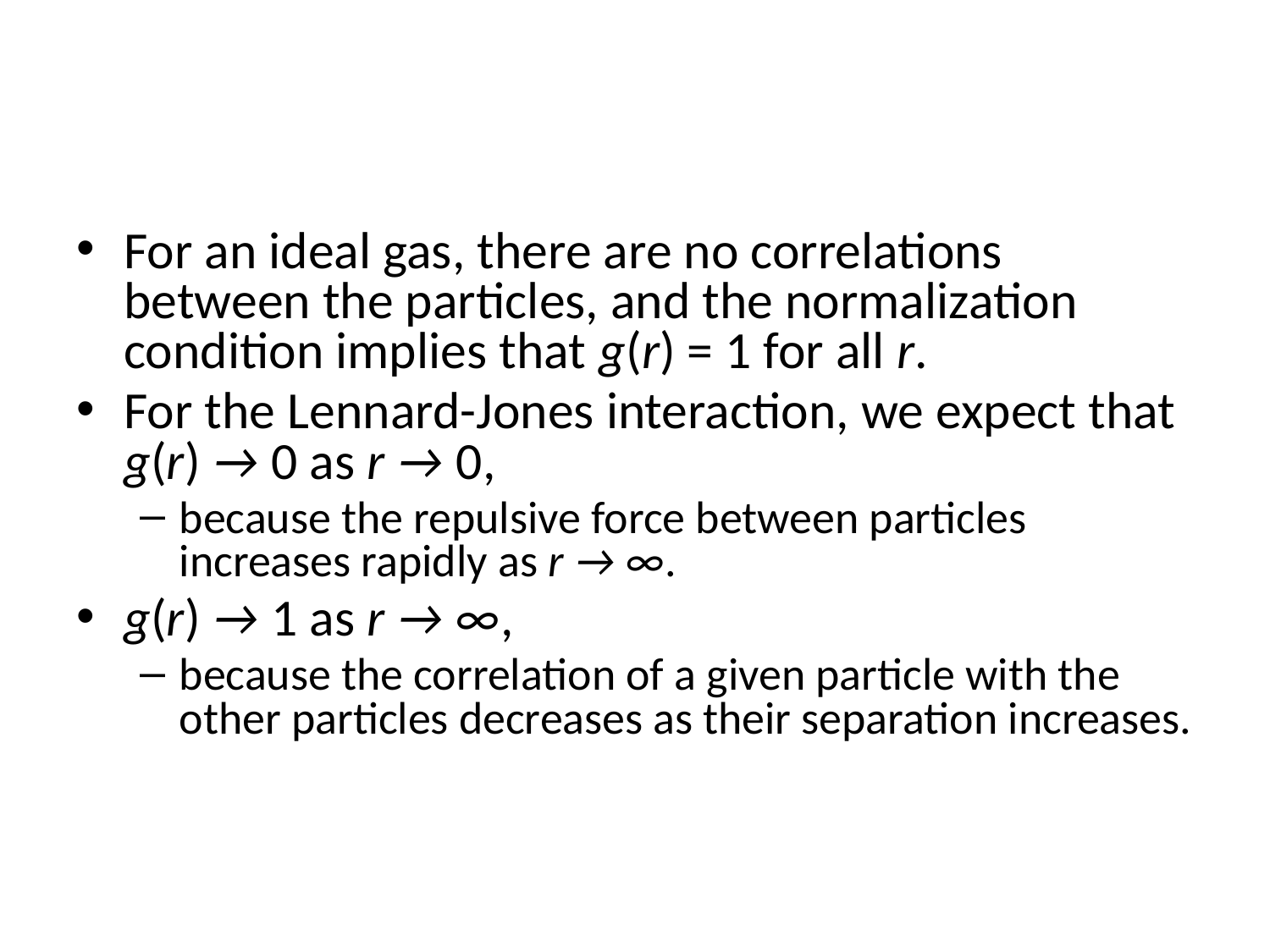

#
For an ideal gas, there are no correlations between the particles, and the normalization condition implies that g(r) = 1 for all r.
For the Lennard-Jones interaction, we expect that g(r) → 0 as r → 0,
because the repulsive force between particles increases rapidly as r → ∞.
g(r) → 1 as r → ∞,
because the correlation of a given particle with the other particles decreases as their separation increases.